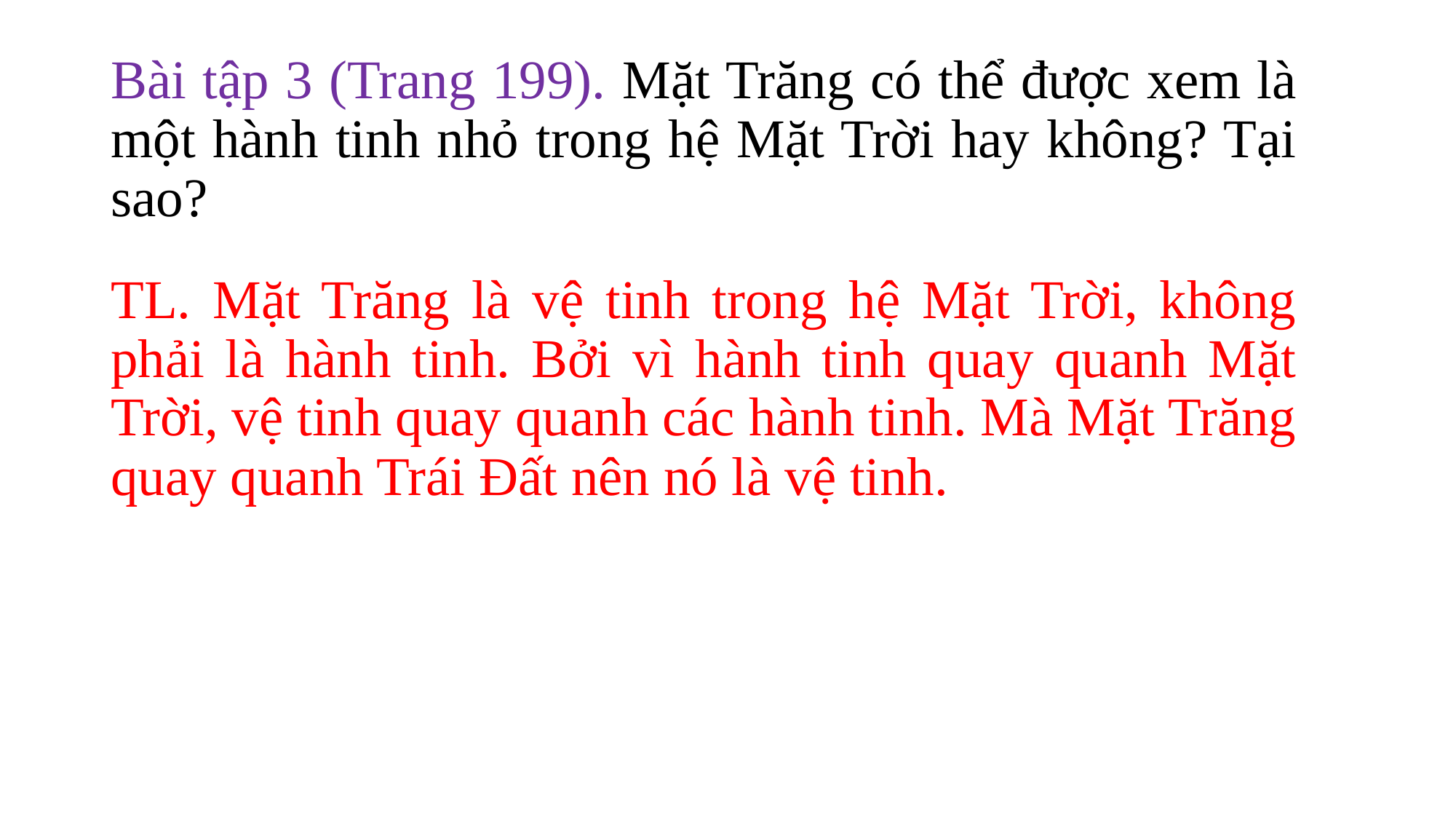

# Bài tập 3 (Trang 199). Mặt Trăng có thể được xem là một hành tinh nhỏ trong hệ Mặt Trời hay không? Tại sao?
TL. Mặt Trăng là vệ tinh trong hệ Mặt Trời, không phải là hành tinh. Bởi vì hành tinh quay quanh Mặt Trời, vệ tinh quay quanh các hành tinh. Mà Mặt Trăng quay quanh Trái Đất nên nó là vệ tinh.